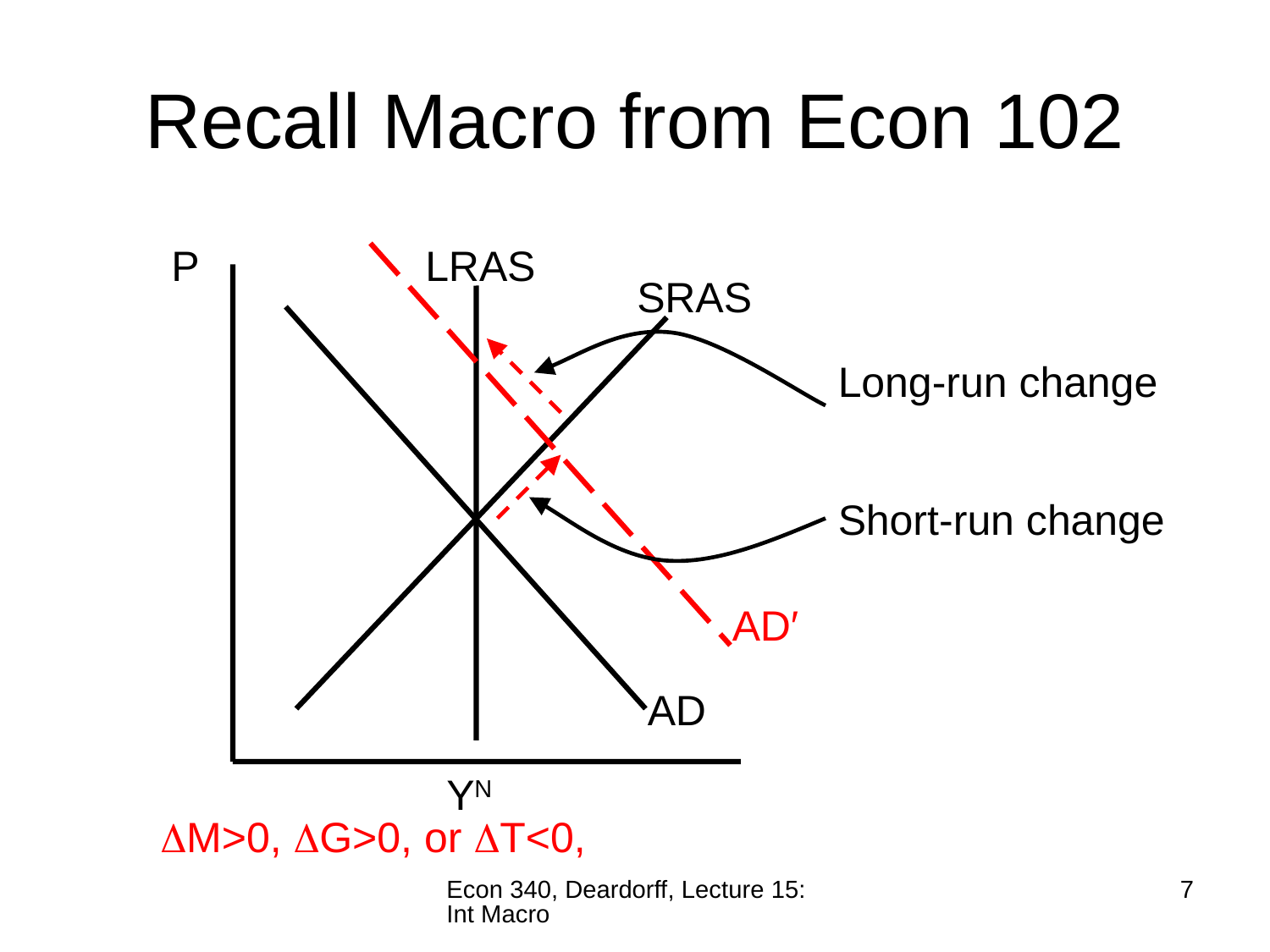

# Recall Macro from Econ 102

P
LRAS

SRAS

Long-run change

Short-run change

AD′
AD

YN
ΔM>0, ΔG>0, or ΔT<0,
Econ 340, Deardorff, Lecture 15:  Int Macro
7